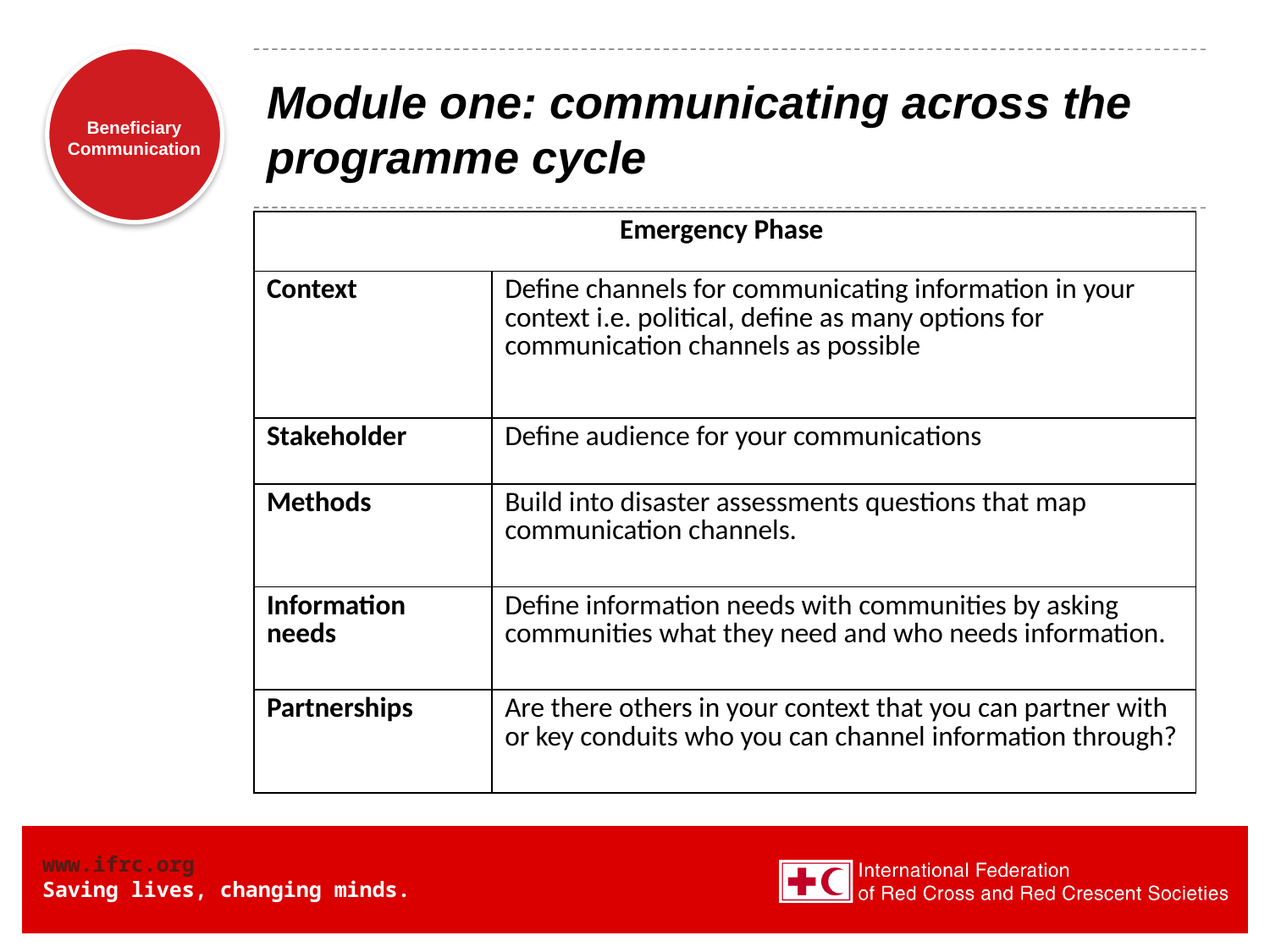

# Module one: communicating across the programme cycle
| Emergency Phase |  |
| --- | --- |
| Context | Define channels for communicating information in your context i.e. political, define as many options for communication channels as possible |
| Stakeholder | Define audience for your communications |
| Methods | Build into disaster assessments questions that map communication channels. |
| Information needs | Define information needs with communities by asking communities what they need and who needs information. |
| Partnerships | Are there others in your context that you can partner with or key conduits who you can channel information through? |